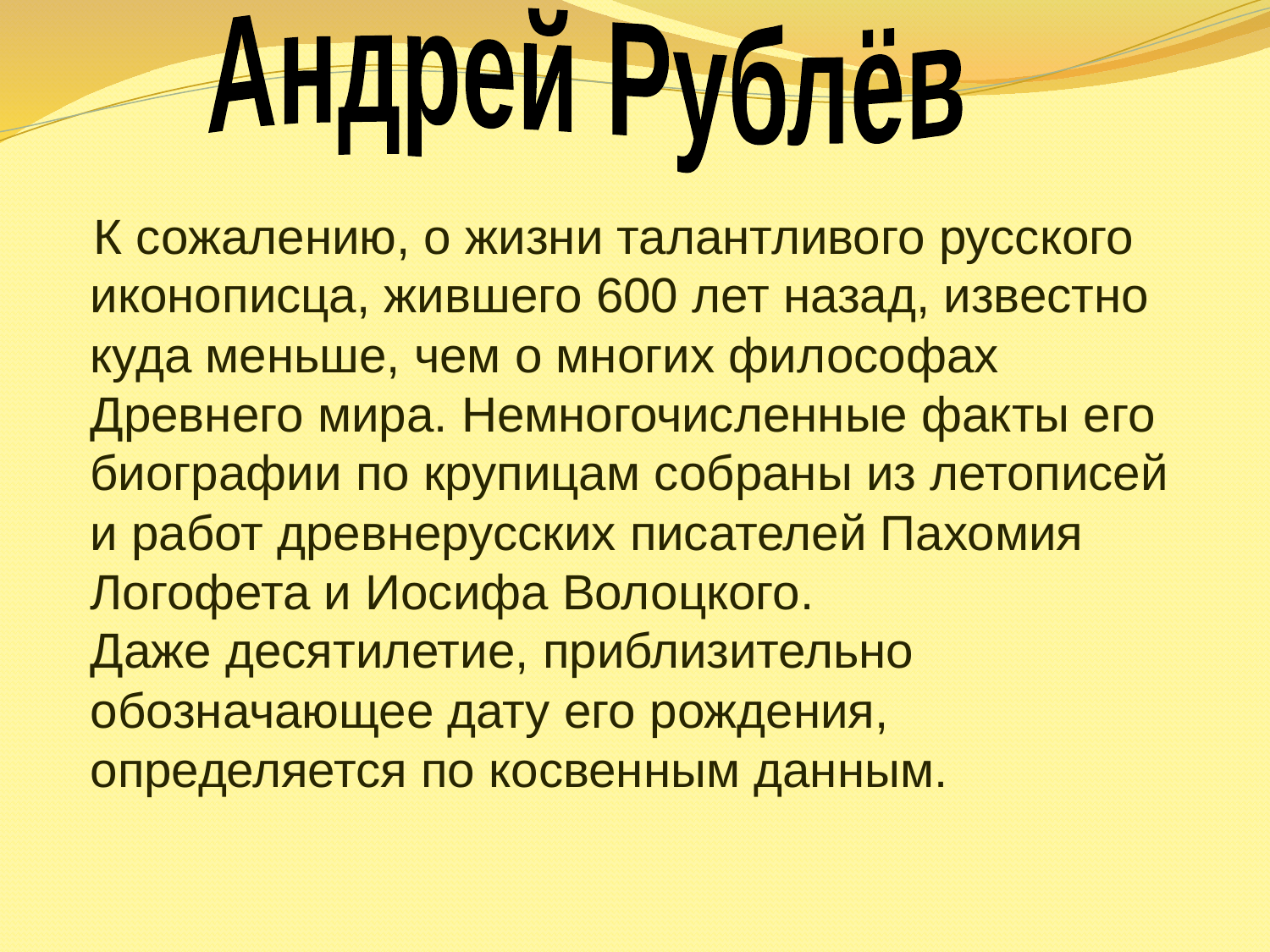

Андрей Рублёв
   К сожалению, о жизни талантливого русского иконописца, жившего 600 лет назад, известно куда меньше, чем о многих философах Древнего мира. Немногочисленные факты его биографии по крупицам собраны из летописей и работ древнерусских писателей Пахомия Логофета и Иосифа Волоцкого.
Даже десятилетие, приблизительно обозначающее дату его рождения, определяется по косвенным данным.